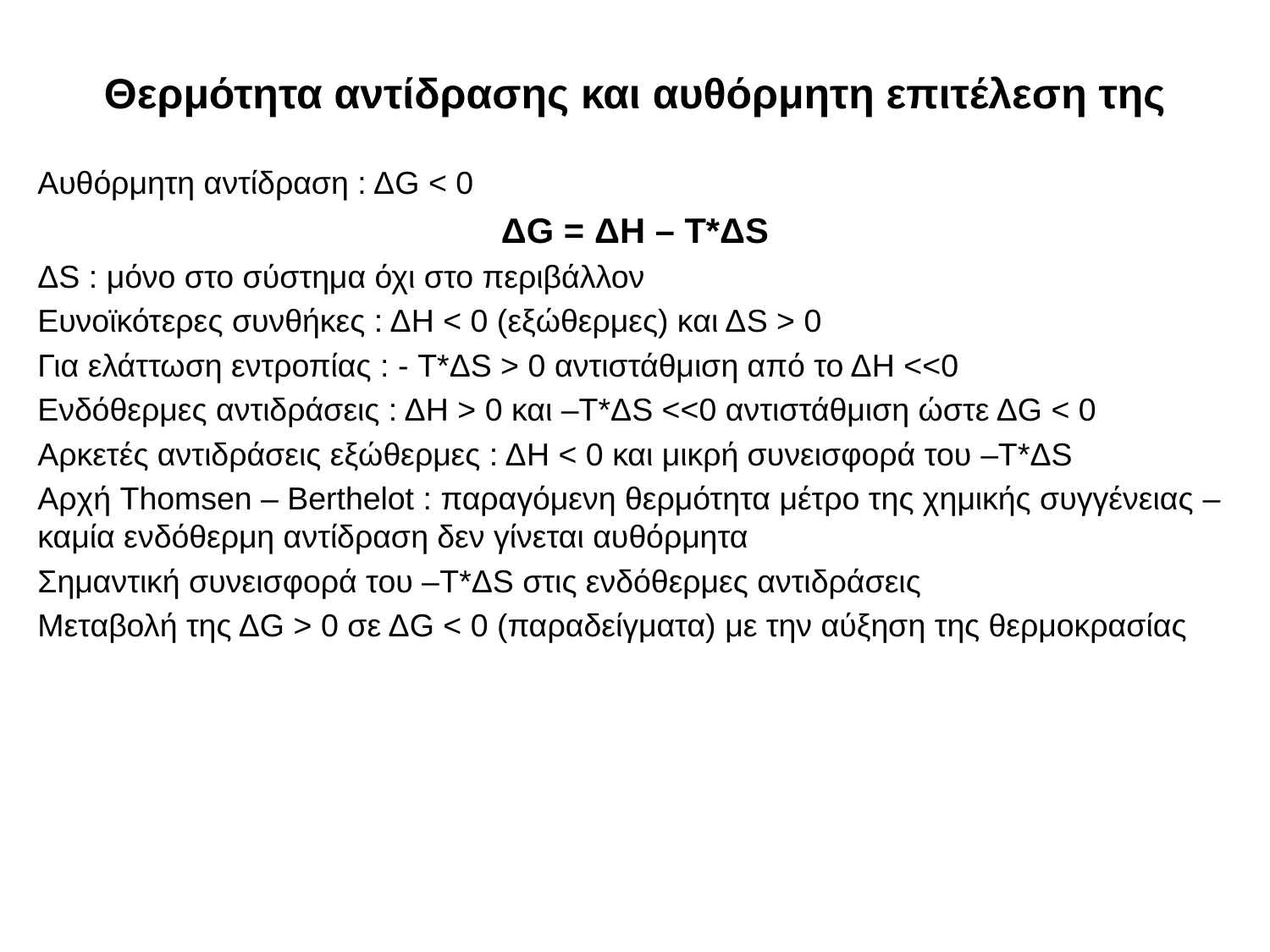

# Θερμότητα αντίδρασης και αυθόρμητη επιτέλεση της
Αυθόρμητη αντίδραση : ΔG < 0
ΔG = ΔH – T*ΔS
ΔS : μόνο στο σύστημα όχι στο περιβάλλον
Ευνοϊκότερες συνθήκες : ΔH < 0 (εξώθερμες) και ΔS > 0
Για ελάττωση εντροπίας : - T*ΔS > 0 αντιστάθμιση από το ΔH <<0
Ενδόθερμες αντιδράσεις : ΔH > 0 και –T*ΔS <<0 αντιστάθμιση ώστε ΔG < 0
Αρκετές αντιδράσεις εξώθερμες : ΔH < 0 και μικρή συνεισφορά του –T*ΔS
Αρχή Thomsen – Berthelot : παραγόμενη θερμότητα μέτρο της χημικής συγγένειας – καμία ενδόθερμη αντίδραση δεν γίνεται αυθόρμητα
Σημαντική συνεισφορά του –T*ΔS στις ενδόθερμες αντιδράσεις
Μεταβολή της ΔG > 0 σε ΔG < 0 (παραδείγματα) με την αύξηση της θερμοκρασίας